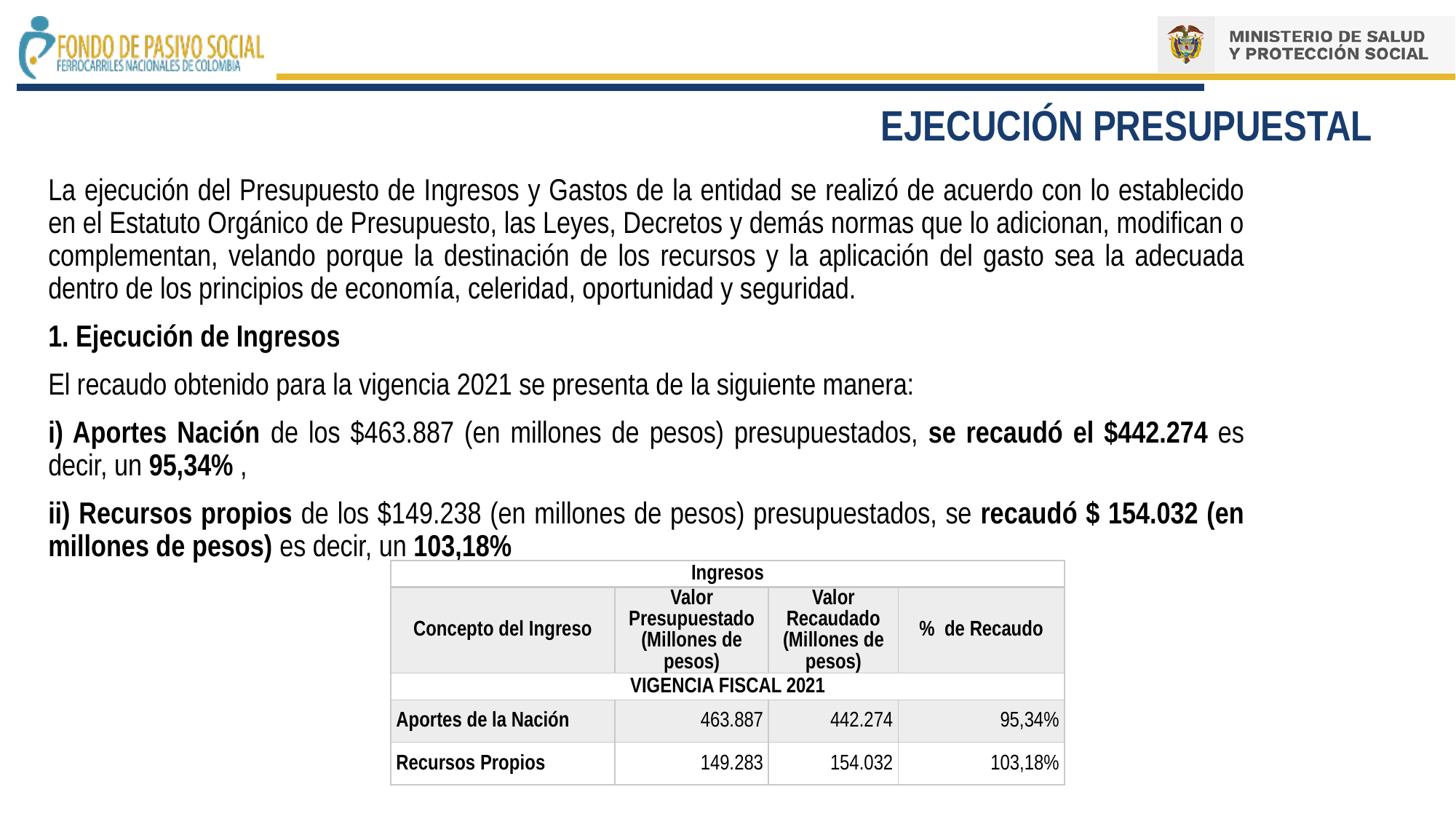

EJECUCIÓN PRESUPUESTAL
La ejecución del Presupuesto de Ingresos y Gastos de la entidad se realizó de acuerdo con lo establecido en el Estatuto Orgánico de Presupuesto, las Leyes, Decretos y demás normas que lo adicionan, modifican o complementan, velando porque la destinación de los recursos y la aplicación del gasto sea la adecuada dentro de los principios de economía, celeridad, oportunidad y seguridad.
1. Ejecución de Ingresos
El recaudo obtenido para la vigencia 2021 se presenta de la siguiente manera:
i) Aportes Nación de los $463.887 (en millones de pesos) presupuestados, se recaudó el $442.274 es decir, un 95,34% ,
ii) Recursos propios de los $149.238 (en millones de pesos) presupuestados, se recaudó $ 154.032 (en millones de pesos) es decir, un 103,18%

| Ingresos |  |  |  |
| --- | --- | --- | --- |
| Concepto del Ingreso | Valor Presupuestado (Millones de pesos) | Valor Recaudado (Millones de pesos) | % de Recaudo |
| VIGENCIA FISCAL 2021 |  |  |  |
| Aportes de la Nación | 463.887 | 442.274 | 95,34% |
| Recursos Propios | 149.283 | 154.032 | 103,18% |